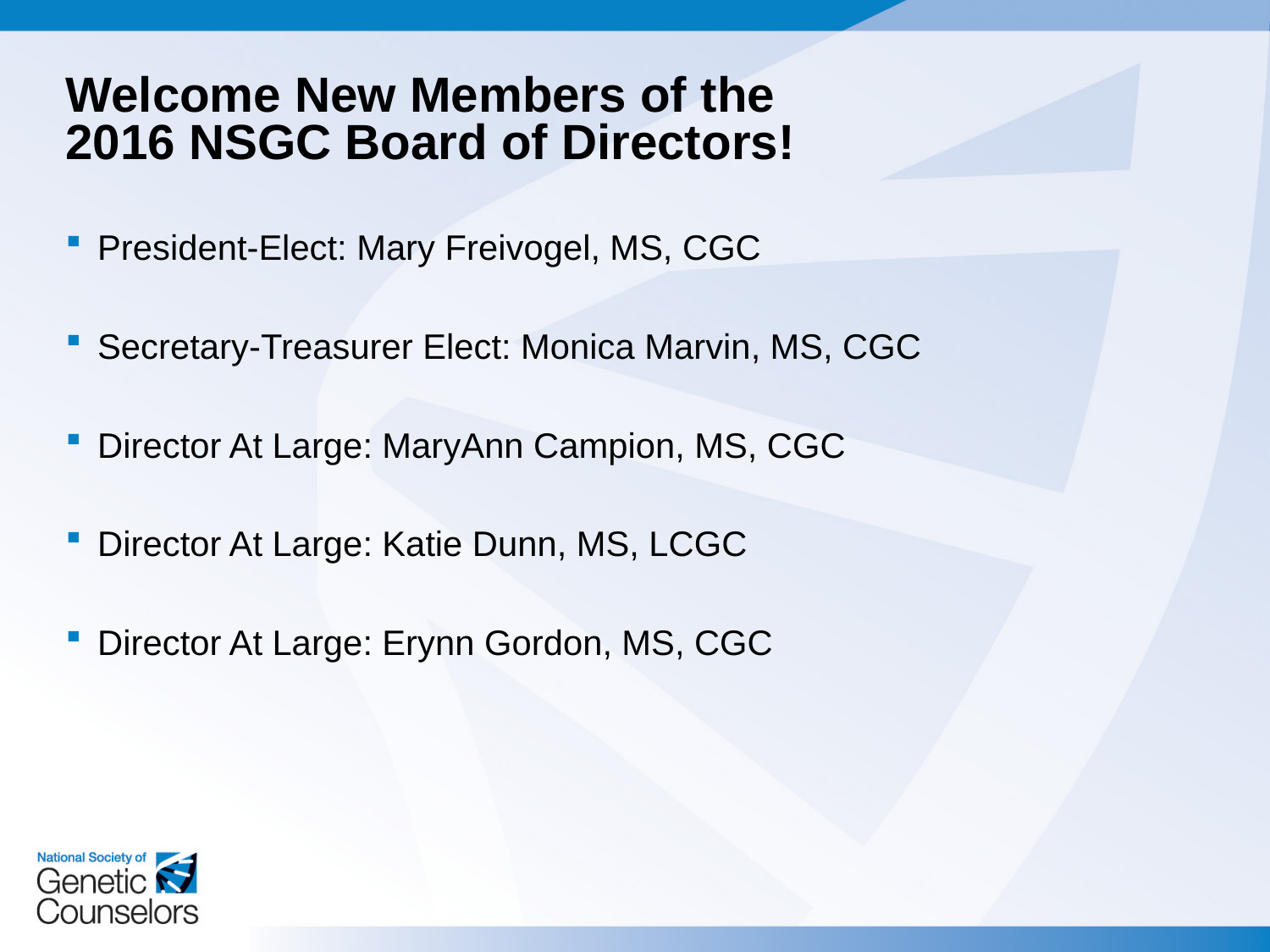

Welcome New Members of the
2016 NSGC Board of Directors!

President-Elect: Mary Freivogel, MS, CGC

Secretary-Treasurer Elect: Monica Marvin, MS, CGC

Director At Large: MaryAnn Campion, MS, CGC

Director At Large: Katie Dunn, MS, LCGC

Director At Large: Erynn Gordon, MS, CGC